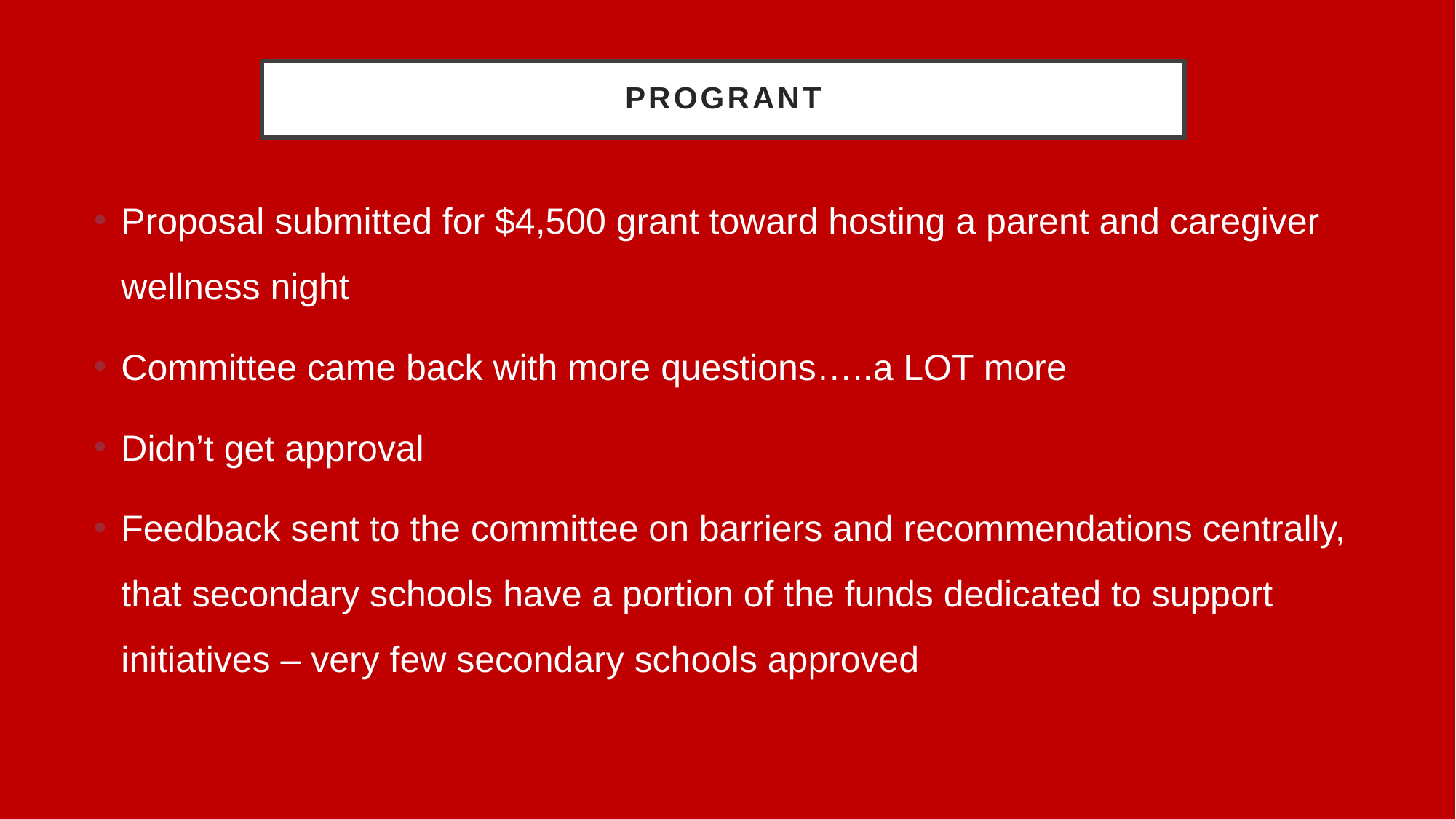

# PROGrant
Proposal submitted for $4,500 grant toward hosting a parent and caregiver wellness night
Committee came back with more questions…..a LOT more
Didn’t get approval
Feedback sent to the committee on barriers and recommendations centrally, that secondary schools have a portion of the funds dedicated to support initiatives – very few secondary schools approved